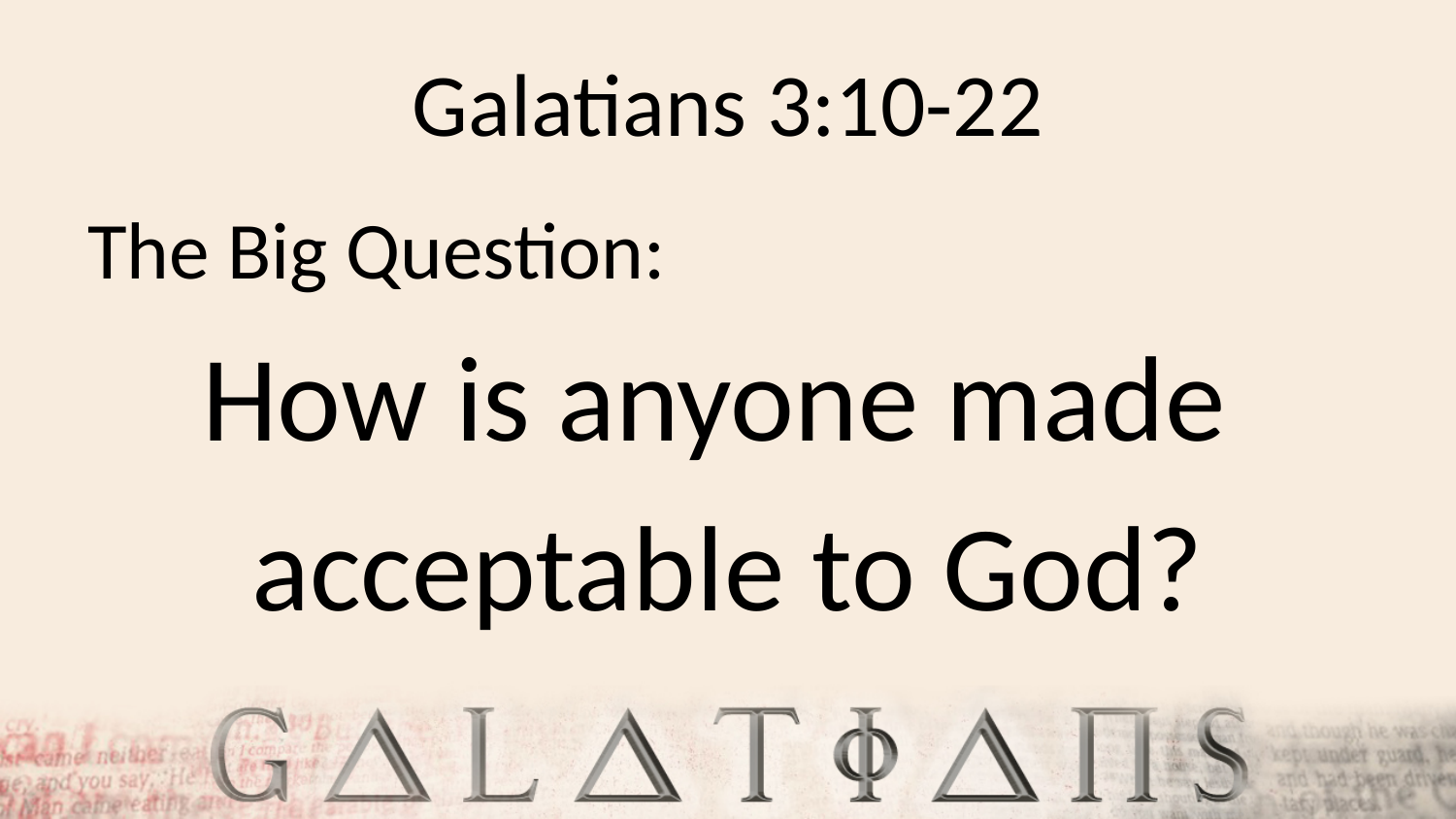

# Galatians 3:10-22
The Big Question:
How is anyone made
acceptable to God?